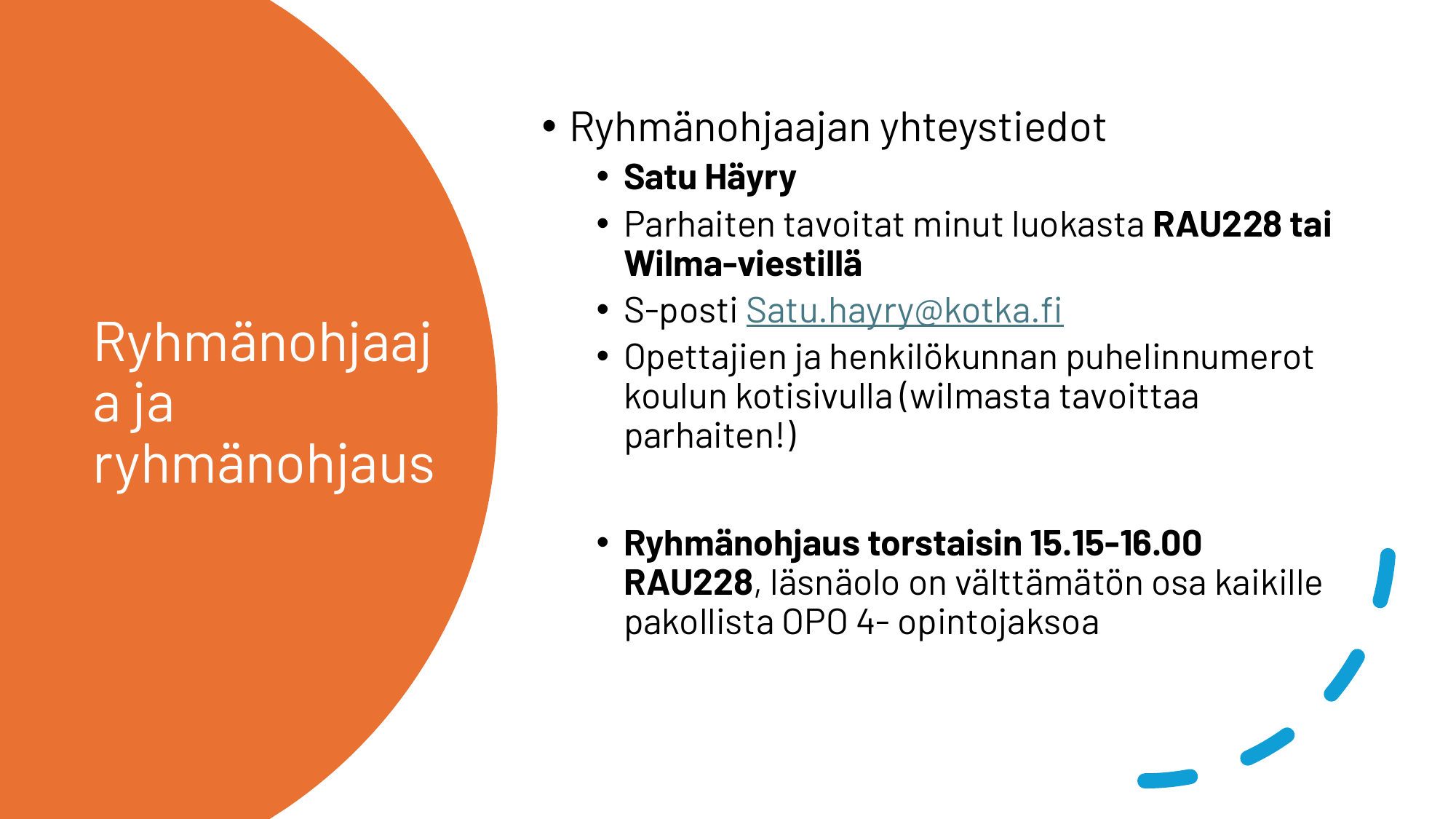

Ryhmänohjaajan yhteystiedot
Satu Häyry
Parhaiten tavoitat minut luokasta RAU228 tai Wilma-viestillä
S-posti Satu.hayry@kotka.fi
Opettajien ja henkilökunnan puhelinnumerot koulun kotisivulla (wilmasta tavoittaa parhaiten!)

Ryhmänohjaus torstaisin 15.15-16.00 RAU228, läsnäolo on välttämätön osa kaikille pakollista OPO 4- opintojaksoa

# Ryhmänohjaaja ja ryhmänohjaus